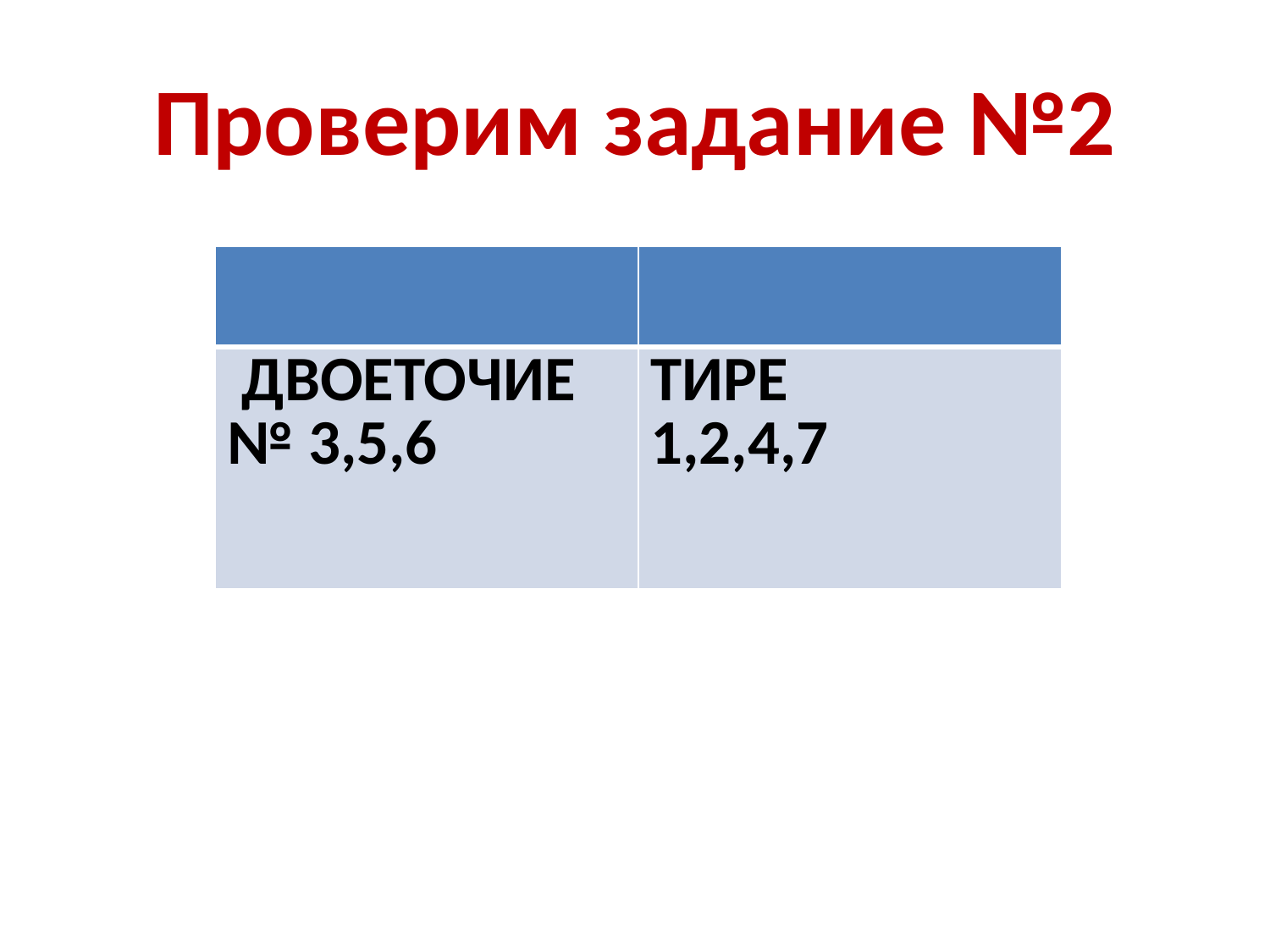

# Проверим задание №2
|  |  |
| --- | --- |
| ДВОЕТОЧИЕ № 3,5,6 | ТИРЕ 1,2,4,7 |